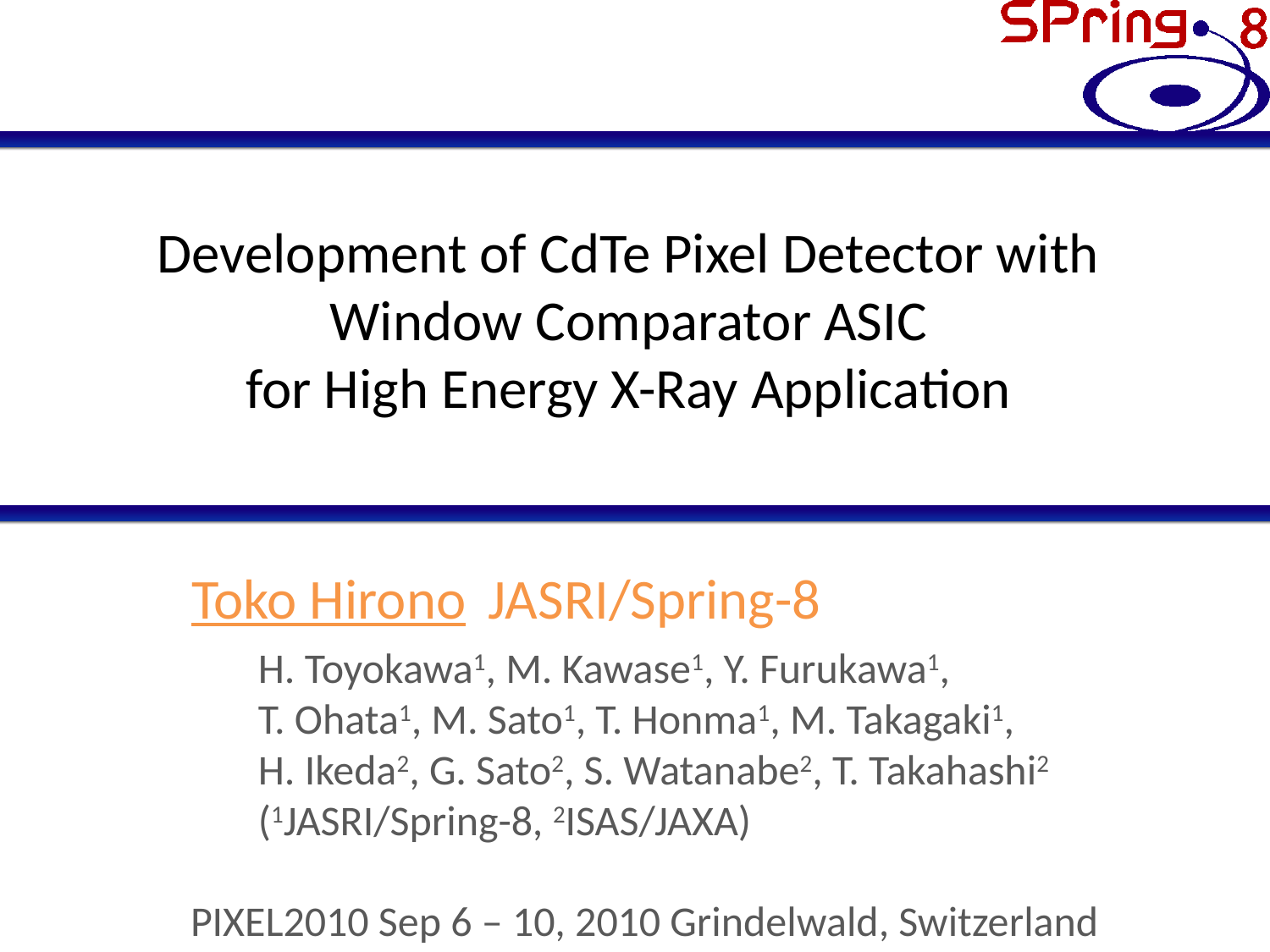

# Development of CdTe Pixel Detector with Window Comparator ASIC for High Energy X-Ray Application
Toko Hirono   JASRI/Spring-8
H. Toyokawa1, M. Kawase1, Y. Furukawa1,
T. Ohata1, M. Sato1, T. Honma1, M. Takagaki1,
H. Ikeda2, G. Sato2, S. Watanabe2, T. Takahashi2
(1JASRI/Spring-8, 2ISAS/JAXA)

PIXEL2010 Sep 6 – 10, 2010 Grindelwald, Switzerland